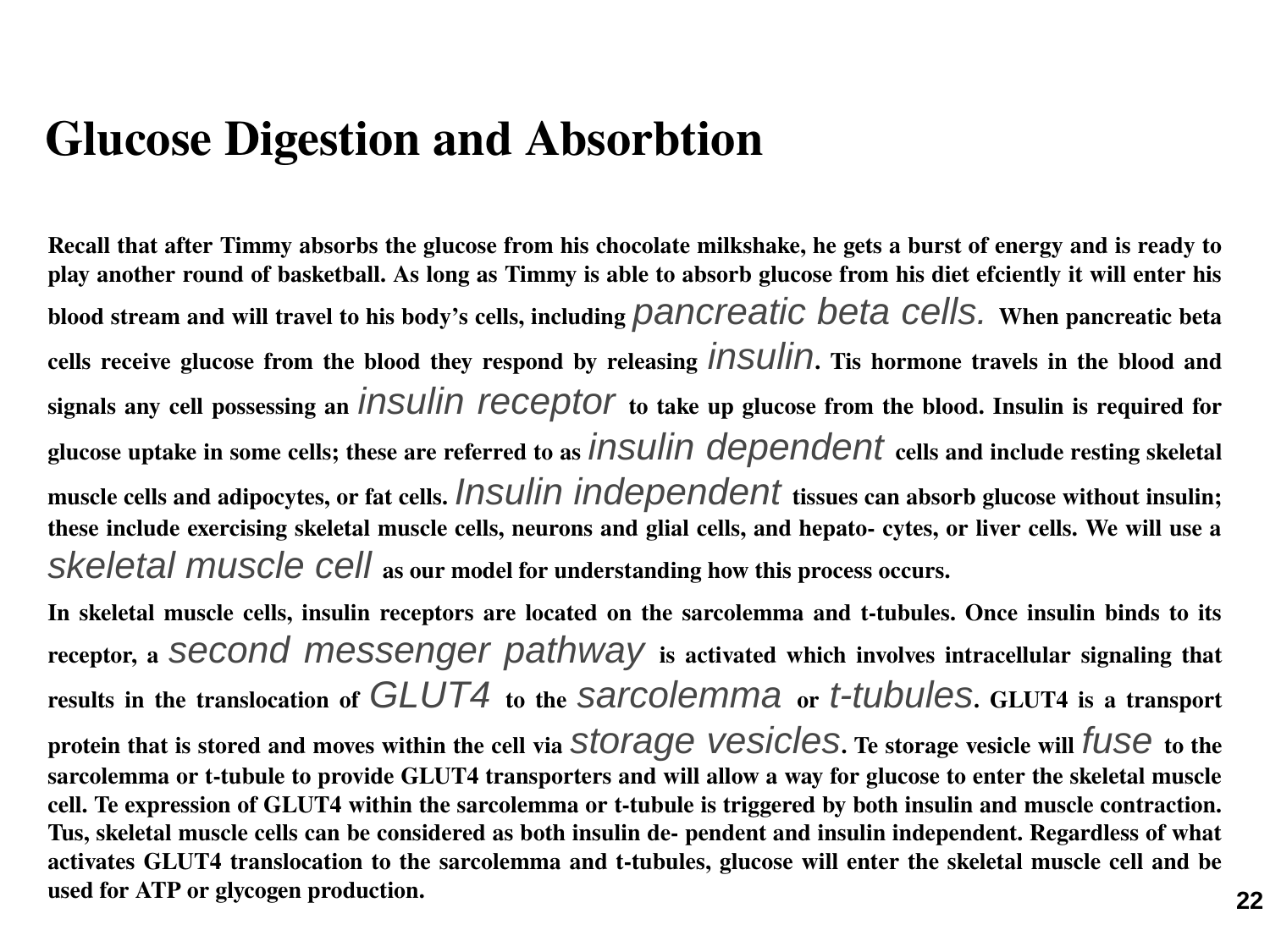

Glucose Digestion and Absorbtion
Recall that after Timmy absorbs the glucose from his chocolate milkshake, he gets a burst of energy and is ready to play another round of basketball. As long as Timmy is able to absorb glucose from his diet efciently it will enter his blood stream and will travel to his body’s cells, including pancreatic beta cells. When pancreatic beta cells receive glucose from the blood they respond by releasing insulin. Tis hormone travels in the blood and signals any cell possessing an insulin receptor to take up glucose from the blood. Insulin is required for glucose uptake in some cells; these are referred to as insulin dependent cells and include resting skeletal muscle cells and adipocytes, or fat cells. Insulin independent tissues can absorb glucose without insulin; these include exercising skeletal muscle cells, neurons and glial cells, and hepato- cytes, or liver cells. We will use a skeletal muscle cell as our model for understanding how this process occurs.
In skeletal muscle cells, insulin receptors are located on the sarcolemma and t-tubules. Once insulin binds to its receptor, a second messenger pathway is activated which involves intracellular signaling that results in the translocation of GLUT4 to the sarcolemma or t-tubules. GLUT4 is a transport protein that is stored and moves within the cell via storage vesicles. Te storage vesicle will fuse to the sarcolemma or t-tubule to provide GLUT4 transporters and will allow a way for glucose to enter the skeletal muscle cell. Te expression of GLUT4 within the sarcolemma or t-tubule is triggered by both insulin and muscle contraction. Tus, skeletal muscle cells can be considered as both insulin de- pendent and insulin independent. Regardless of what activates GLUT4 translocation to the sarcolemma and t-tubules, glucose will enter the skeletal muscle cell and be used for ATP or glycogen production.
22